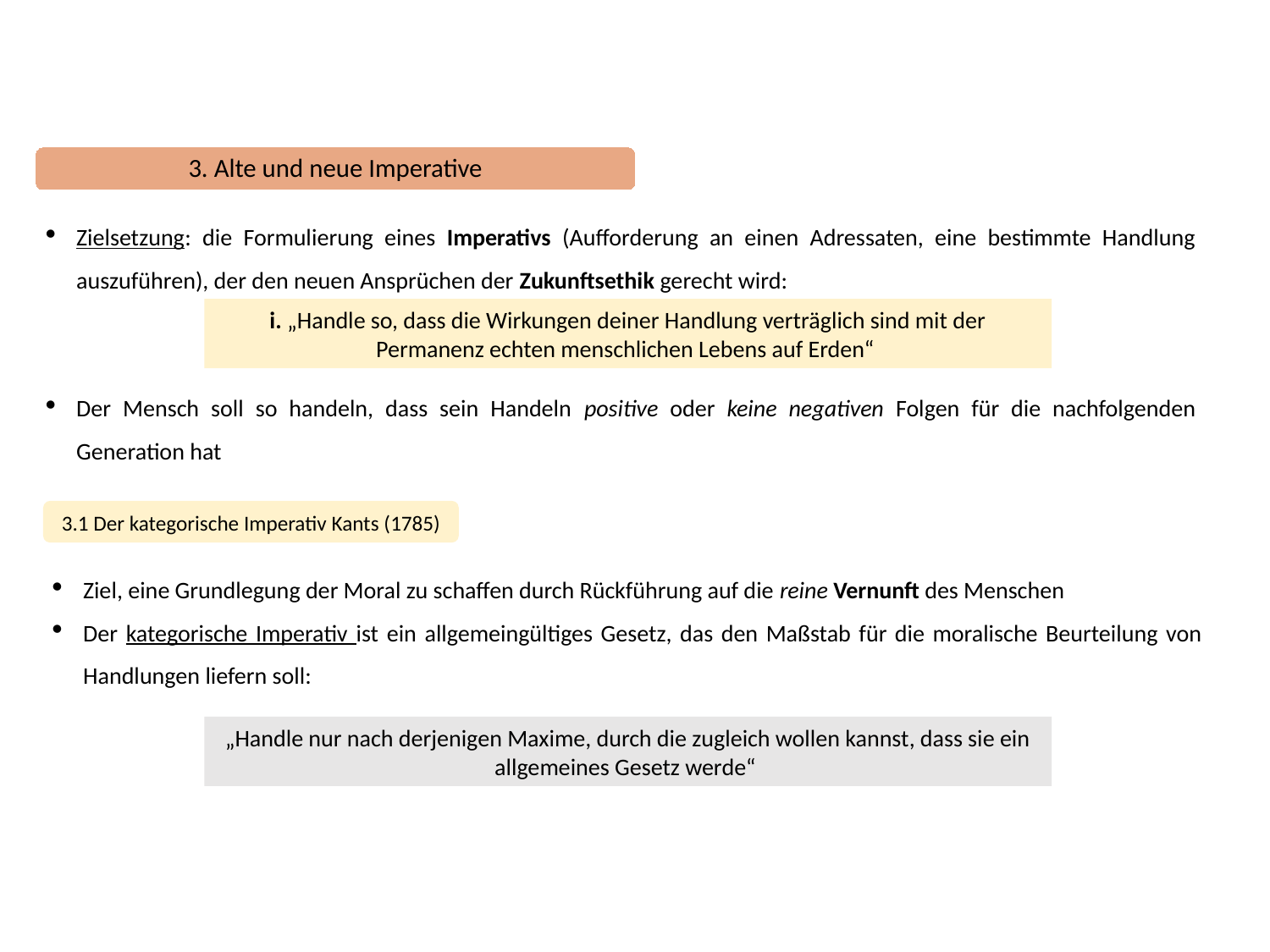

3. Alte und neue Imperative
Zielsetzung: die Formulierung eines Imperativs (Aufforderung an einen Adressaten, eine bestimmte Handlung auszuführen), der den neuen Ansprüchen der Zukunftsethik gerecht wird:

Der Mensch soll so handeln, dass sein Handeln positive oder keine negativen Folgen für die nachfolgenden Generation hat

i. „Handle so, dass die Wirkungen deiner Handlung verträglich sind mit der Permanenz echten menschlichen Lebens auf Erden“
3.1 Der kategorische Imperativ Kants (1785)
Ziel, eine Grundlegung der Moral zu schaffen durch Rückführung auf die reine Vernunft des Menschen
Der kategorische Imperativ ist ein allgemeingültiges Gesetz, das den Maßstab für die moralische Beurteilung von Handlungen liefern soll:

„Handle nur nach derjenigen Maxime, durch die zugleich wollen kannst, dass sie ein allgemeines Gesetz werde“